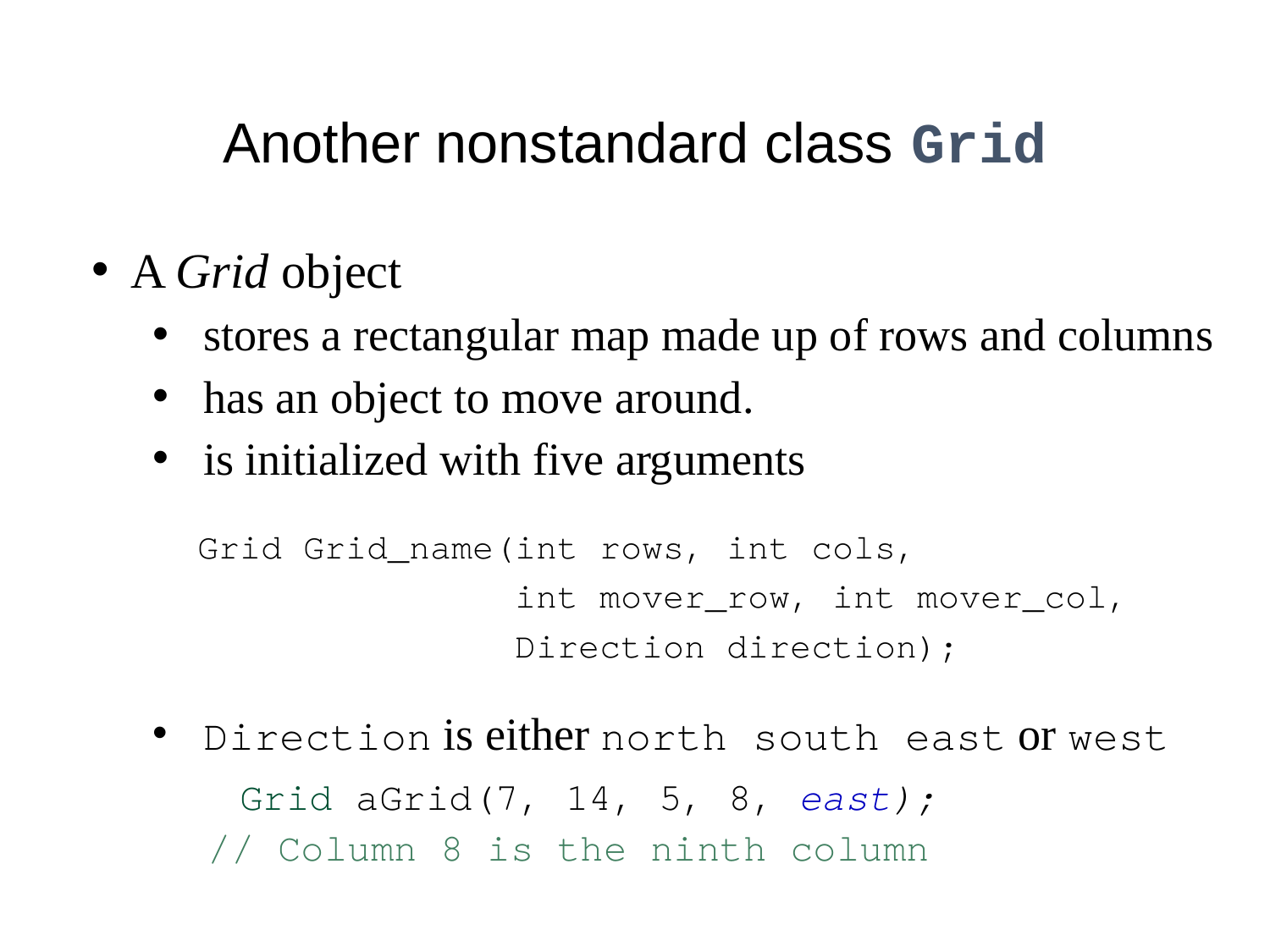

# Another nonstandard class Grid
A Grid object
stores a rectangular map made up of rows and columns
has an object to move around.
is initialized with five arguments

     Grid Grid_name(int rows, int cols,
                    int mover_row, int mover_col,
                    Direction direction);

Direction is either north south east or west
     Grid aGrid(7, 14, 5, 8, east);
     // Column 8 is the ninth column